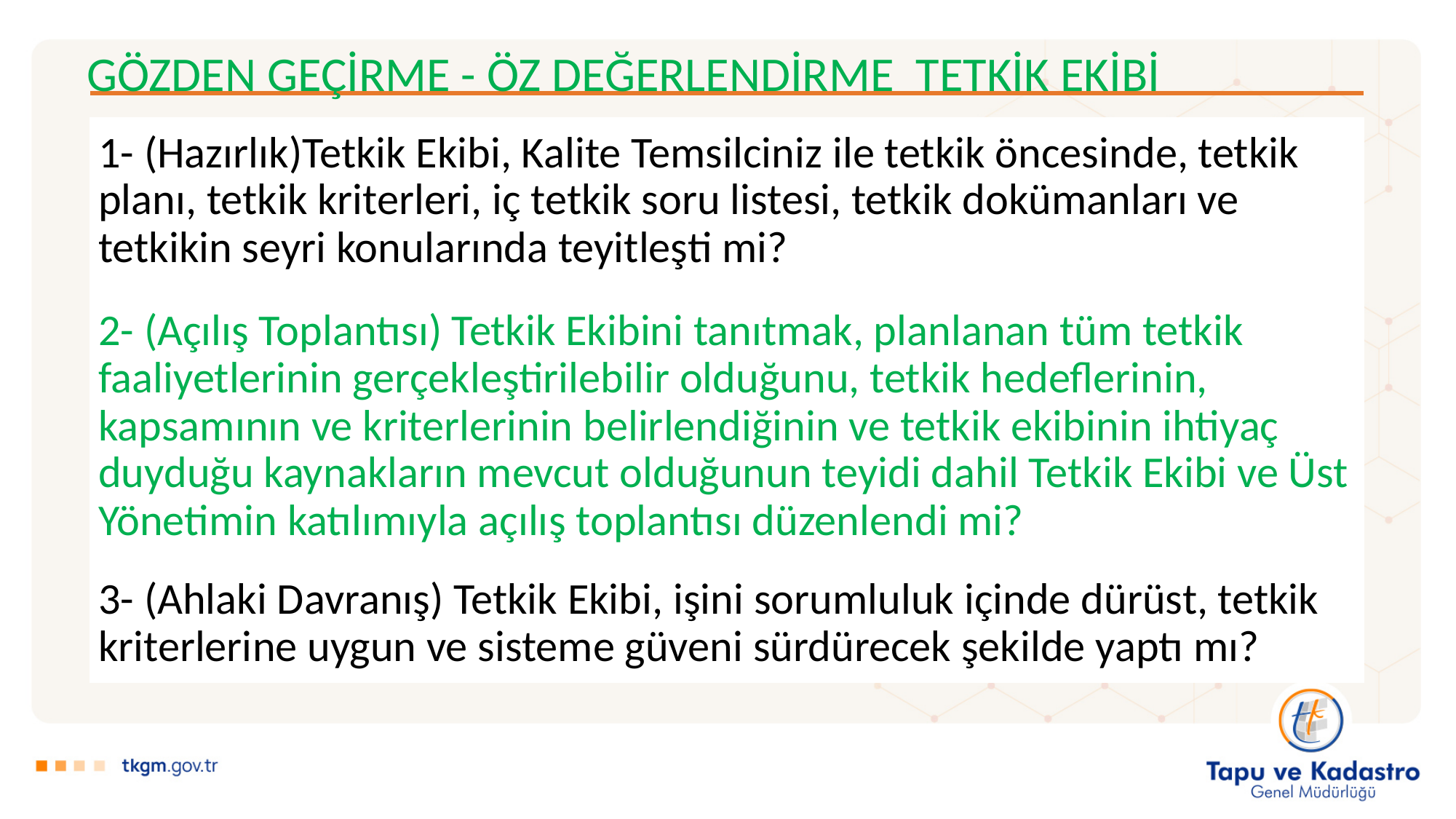

GÖZDEN GEÇİRME - ÖZ DEĞERLENDİRME  TETKİK EKİBİ
| 1- (Hazırlık)Tetkik Ekibi, Kalite Temsilciniz ile tetkik öncesinde, tetkik planı, tetkik kriterleri, iç tetkik soru listesi, tetkik dokümanları ve tetkikin seyri konularında teyitleşti mi? |
| --- |
| 2- (Açılış Toplantısı) Tetkik Ekibini tanıtmak, planlanan tüm tetkik faaliyetlerinin gerçekleştirilebilir olduğunu, tetkik hedeflerinin, kapsamının ve kriterlerinin belirlendiğinin ve tetkik ekibinin ihtiyaç duyduğu kaynakların mevcut olduğunun teyidi dahil Tetkik Ekibi ve Üst Yönetimin katılımıyla açılış toplantısı düzenlendi mi? |
| 3- (Ahlaki Davranış) Tetkik Ekibi, işini sorumluluk içinde dürüst, tetkik kriterlerine uygun ve sisteme güveni sürdürecek şekilde yaptı mı? |